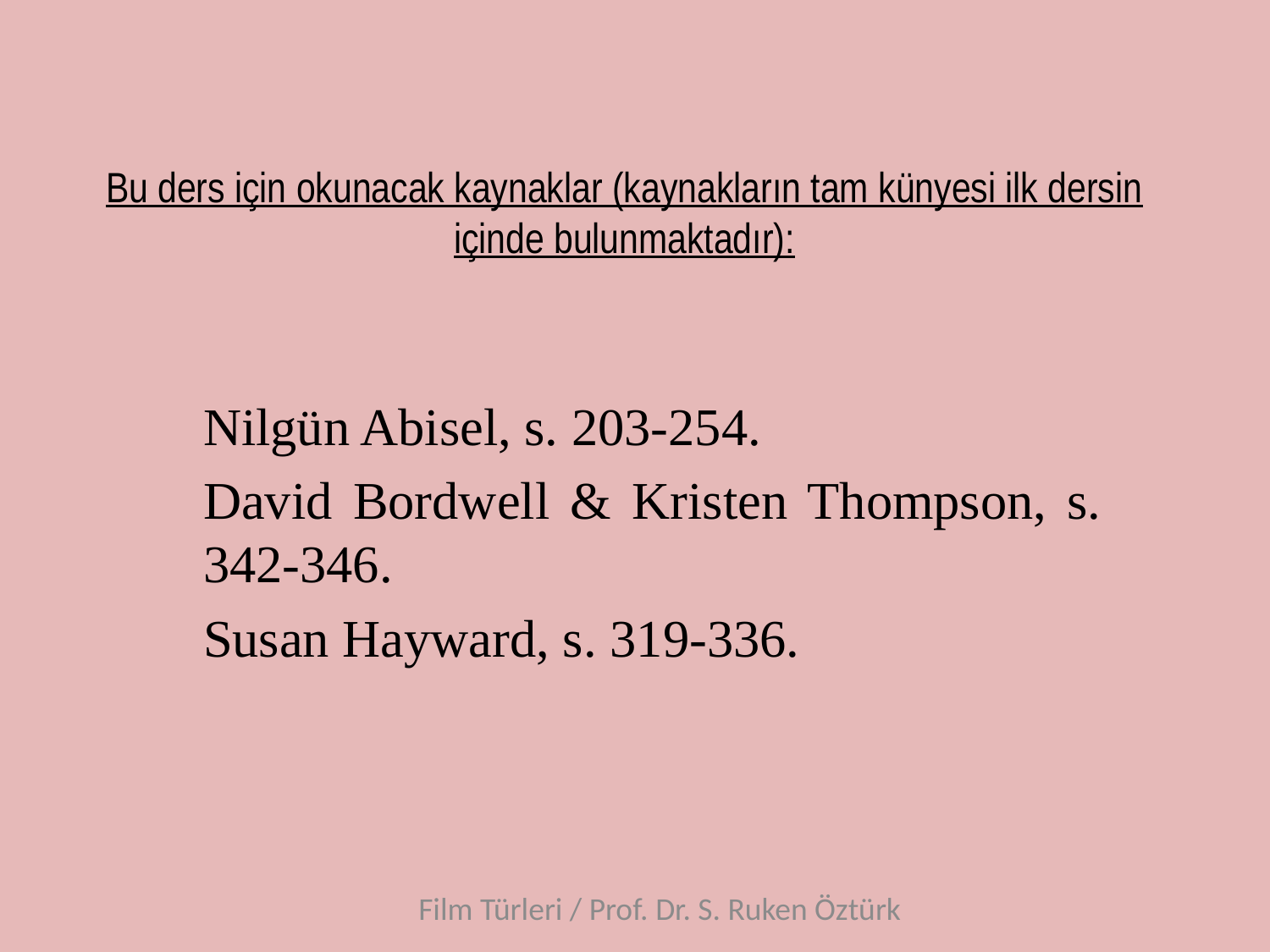

# Bu ders için okunacak kaynaklar (kaynakların tam künyesi ilk dersin içinde bulunmaktadır):
Nilgün Abisel, s. 203-254.
David Bordwell & Kristen Thompson, s. 342-346.
Susan Hayward, s. 319-336.

Film Türleri / Prof. Dr. S. Ruken Öztürk